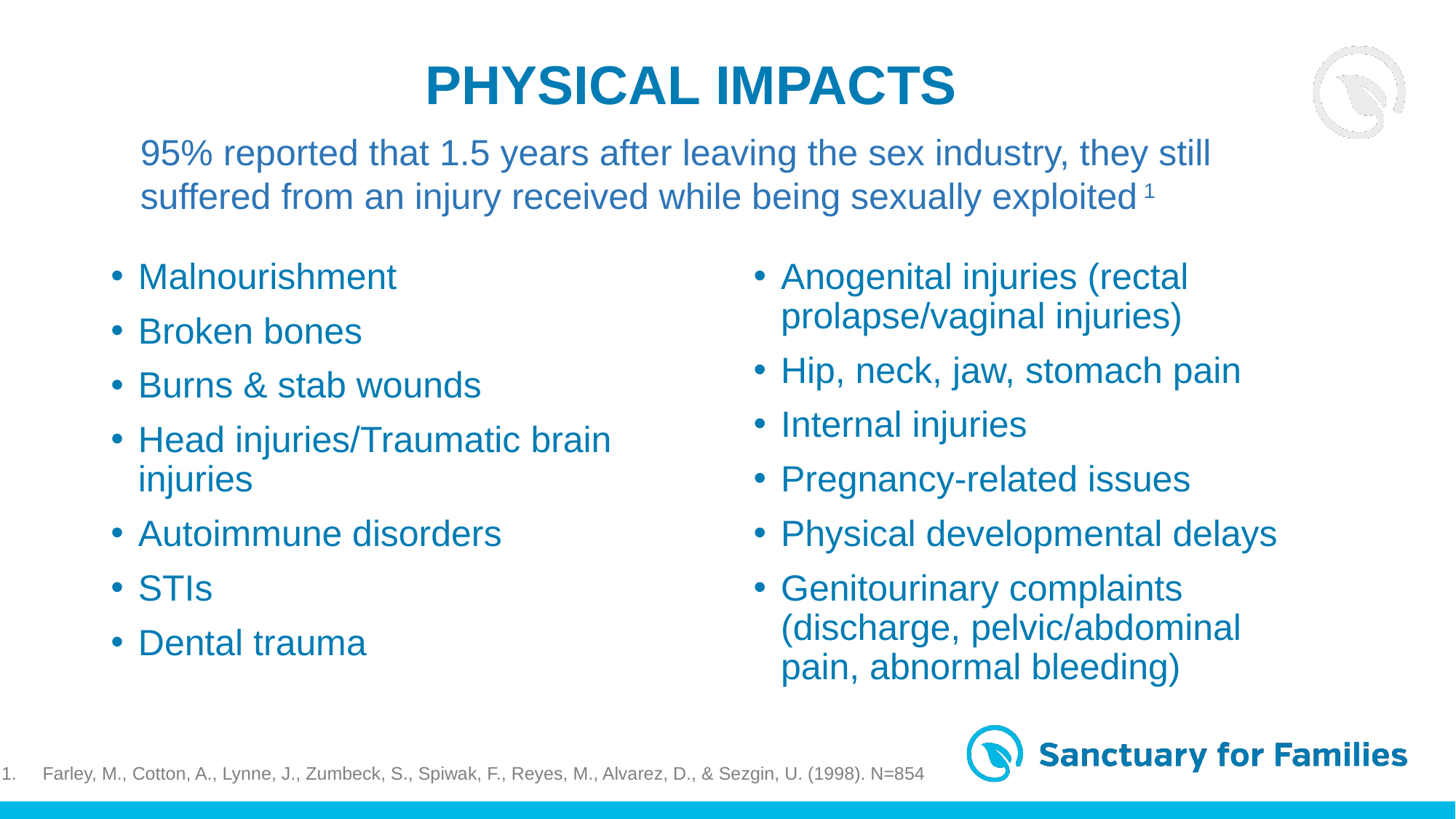

# Physical Impacts
95% reported that 1.5 years after leaving the sex industry, they still suffered from an injury received while being sexually exploited 1
Malnourishment
Broken bones
Burns & stab wounds
Head injuries/Traumatic brain injuries
Autoimmune disorders
STIs
Dental trauma

Anogenital injuries (rectal prolapse/vaginal injuries)
Hip, neck, jaw, stomach pain
Internal injuries
Pregnancy-related issues
Physical developmental delays
Genitourinary complaints (discharge, pelvic/abdominal pain, abnormal bleeding)

Farley, M., Cotton, A., Lynne, J., Zumbeck, S., Spiwak, F., Reyes, M., Alvarez, D., & Sezgin, U. (1998). N=854